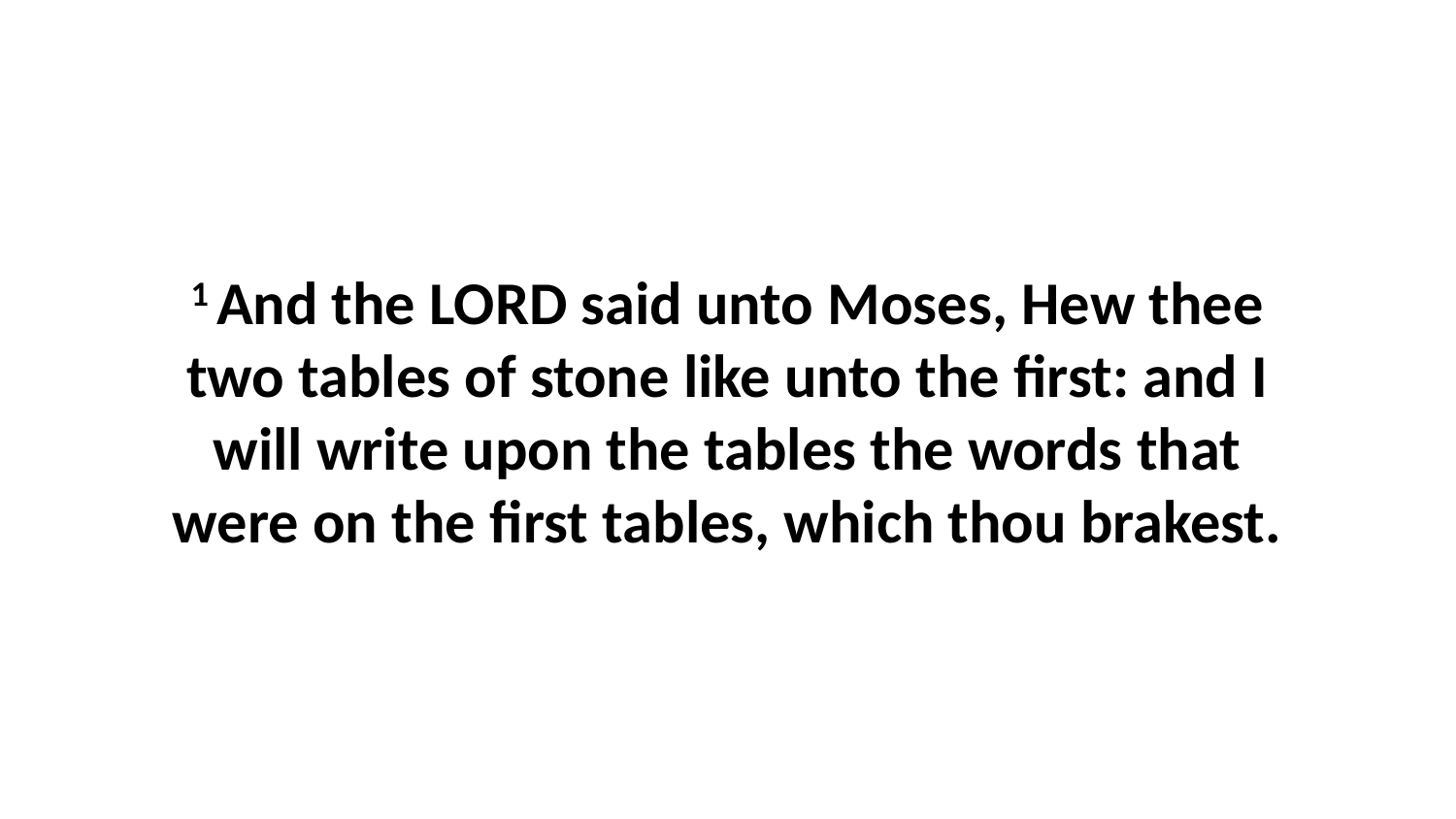

1 And the LORD said unto Moses, Hew thee two tables of stone like unto the first: and I will write upon the tables the words that were on the first tables, which thou brakest.